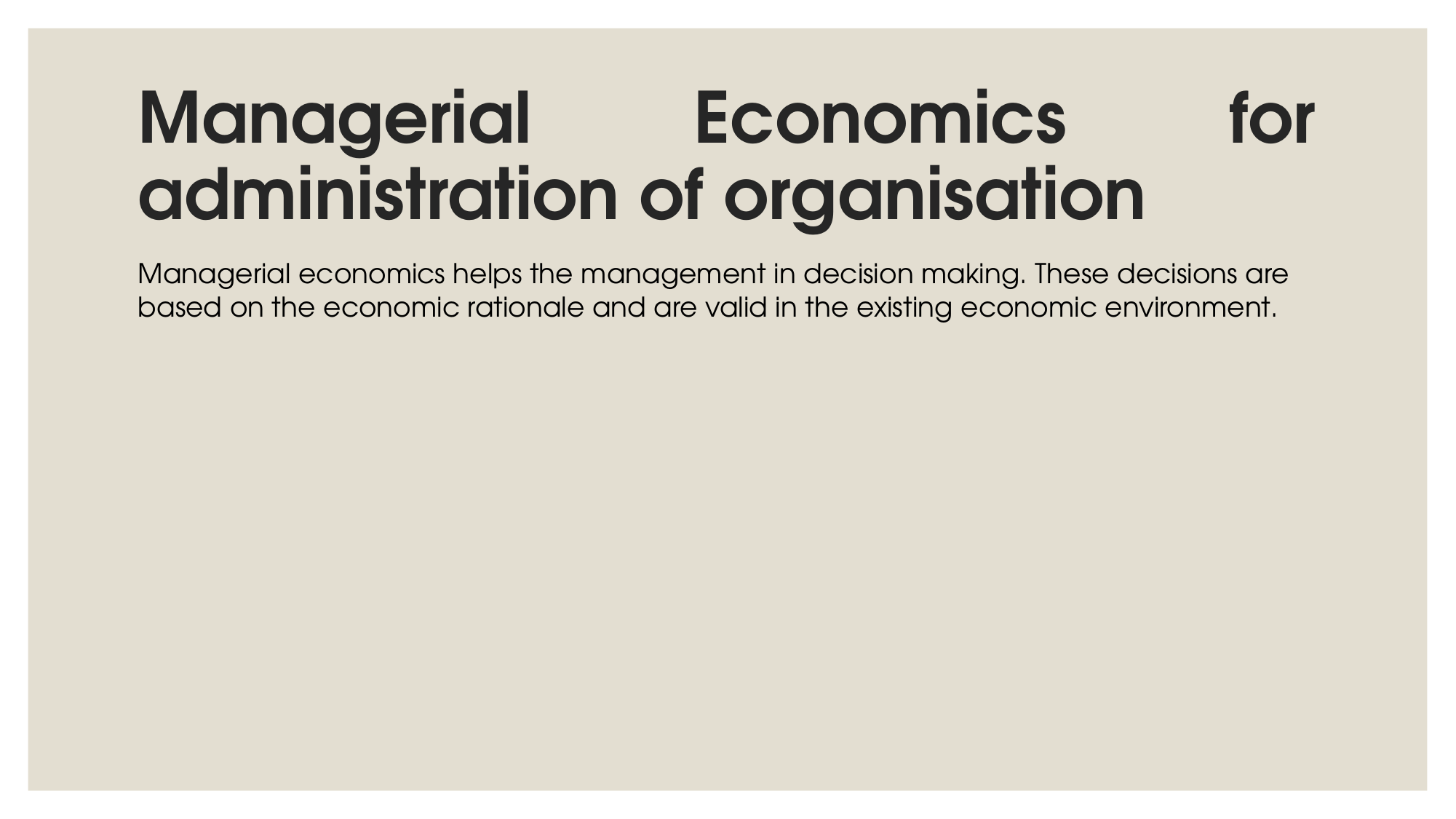

# Managerial Economics for administration of organisation
Managerial economics helps the management in decision making. These decisions are based on the economic rationale and are valid in the existing economic environment.